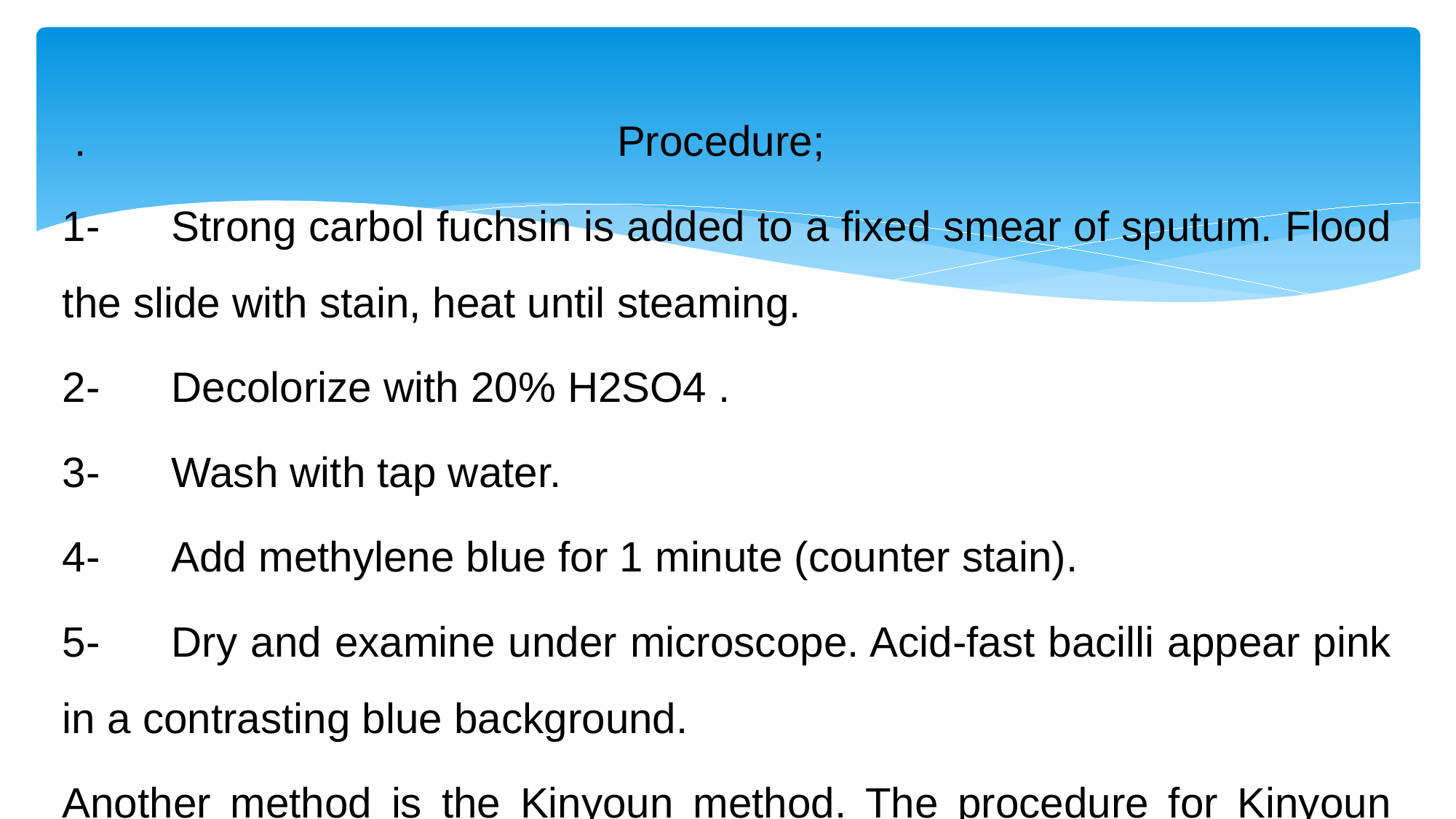

#
 .                                             Procedure;
1-	Strong carbol fuchsin is added to a fixed smear of sputum. Flood the slide with stain, heat until steaming.
2-	Decolorize with 20% H2SO4 .
3-	Wash with tap water.
4-	Add methylene blue for 1 minute (counter stain).
5-	Dry and examine under microscope. Acid-fast bacilli appear pink in a contrasting blue background.
Another method is the Kinyoun method. The procedure for Kinyoun staining is similar to the Ziehl-Neelsen stain, but does not involve heating the slides being stained. The Kinyoun staining method uses carbol fuchsin as a primary stain, followed by decolorization with an acid-alcohol solution and methylene blue as a counterstain. Kinyoun carbol fuschsin has a greater concentration of phenol and basic fuchsin and does not require heating in order to stain properly. When viewed under a mi